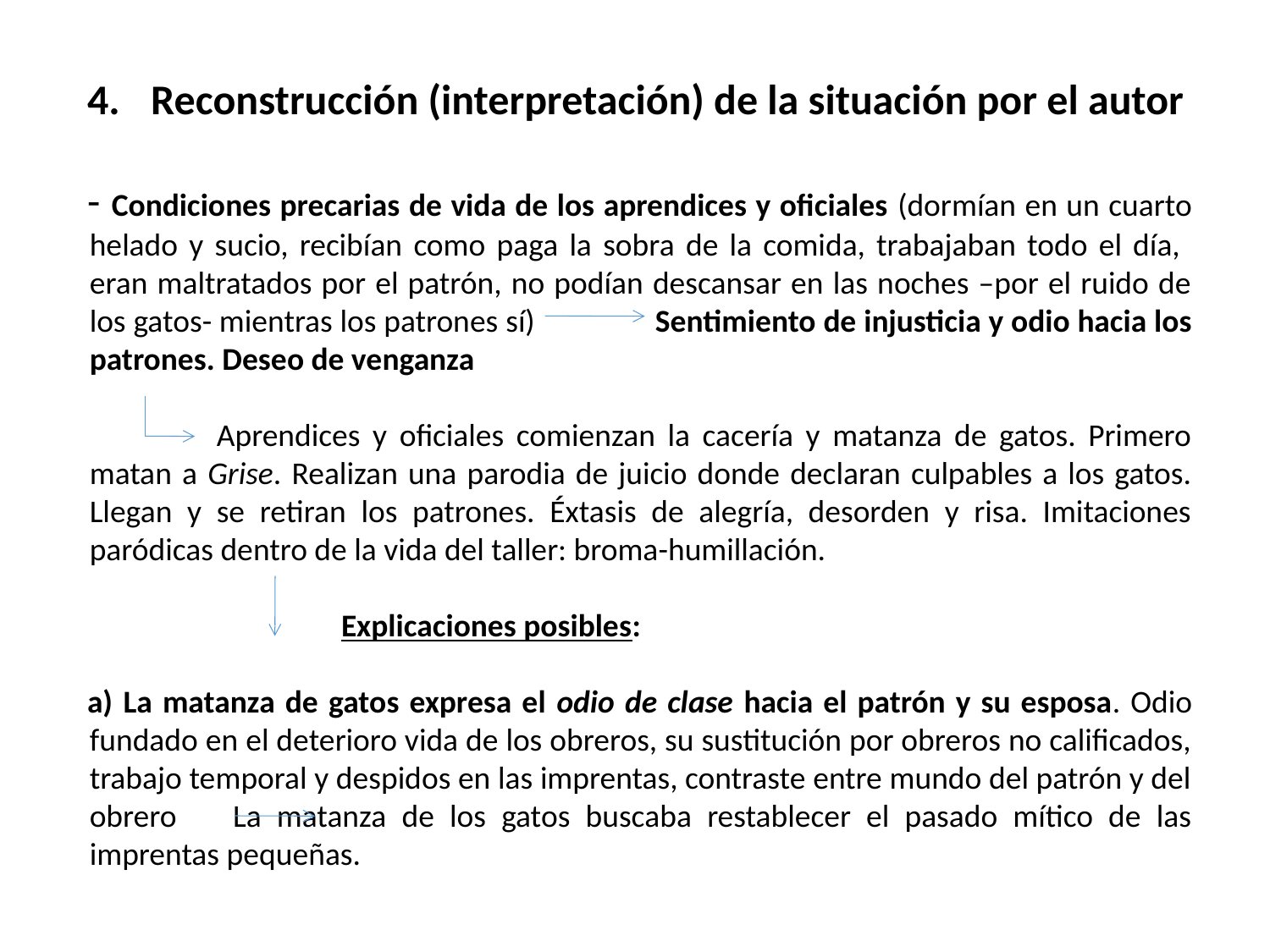

Reconstrucción (interpretación) de la situación por el autor

- Condiciones precarias de vida de los aprendices y oficiales (dormían en un cuarto helado y sucio, recibían como paga la sobra de la comida, trabajaban todo el día,  eran maltratados por el patrón, no podían descansar en las noches –por el ruido de los gatos- mientras los patrones sí)                Sentimiento de injusticia y odio hacia los patrones. Deseo de venganza

		Aprendices y oficiales comienzan la cacería y matanza de gatos. Primero matan a Grise. Realizan una parodia de juicio donde declaran culpables a los gatos. Llegan y se retiran los patrones. Éxtasis de alegría, desorden y risa. Imitaciones paródicas dentro de la vida del taller: broma-humillación.

Explicaciones posibles:

a) La matanza de gatos expresa el odio de clase hacia el patrón y su esposa. Odio fundado en el deterioro vida de los obreros, su sustitución por obreros no calificados, trabajo temporal y despidos en las imprentas, contraste entre mundo del patrón y del obrero  	La matanza de los gatos buscaba restablecer el pasado mítico de las imprentas pequeñas.